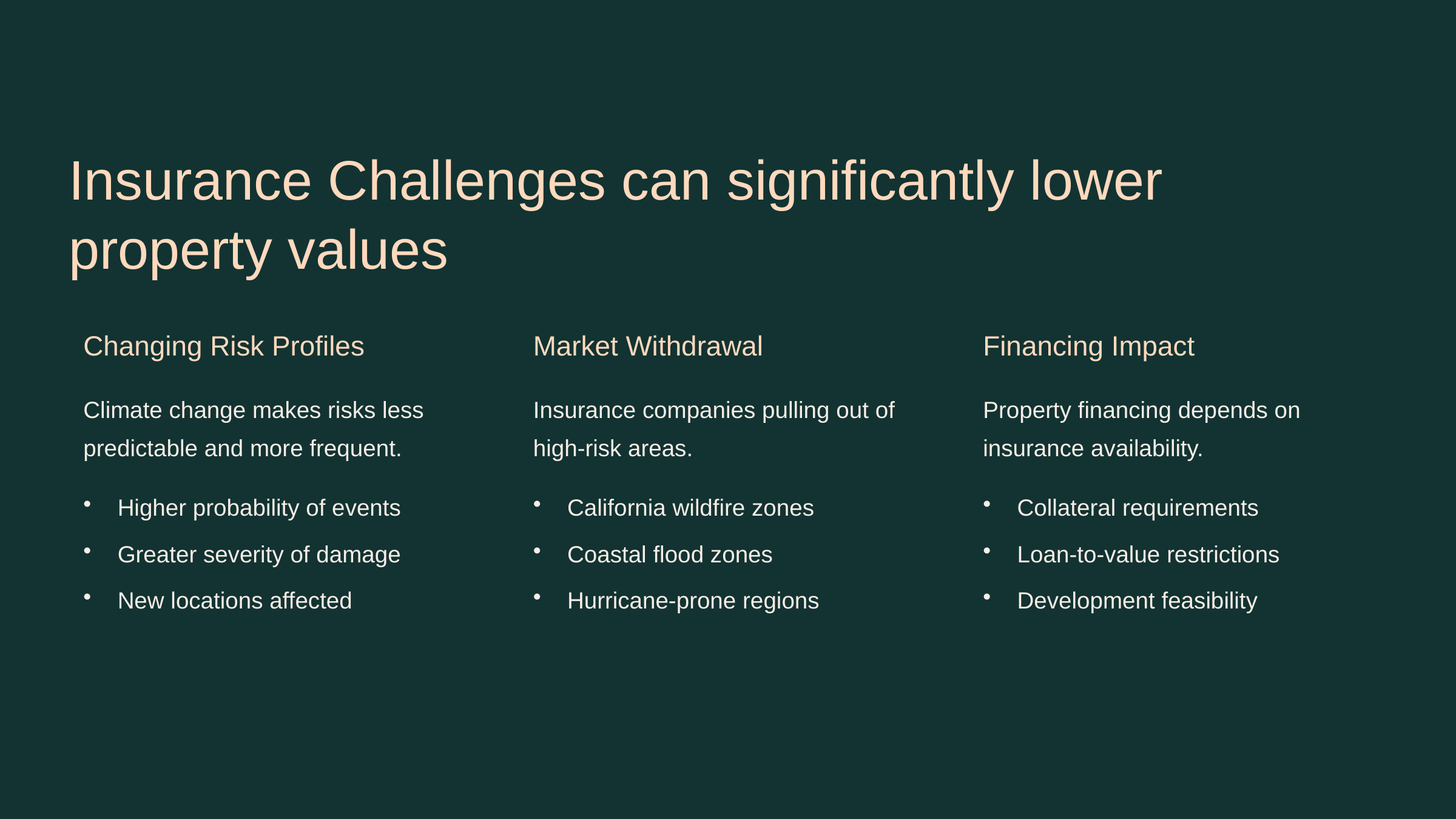

Insurance Challenges can significantly lower
property values
Changing Risk Profiles
Market Withdrawal
Financing Impact
Climate change makes risks less predictable and more frequent.
Insurance companies pulling out of high-risk areas.
Property financing depends on insurance availability.
Higher probability of events
California wildfire zones
Collateral requirements
Greater severity of damage
Coastal flood zones
Loan-to-value restrictions
New locations affected
Hurricane-prone regions
Development feasibility